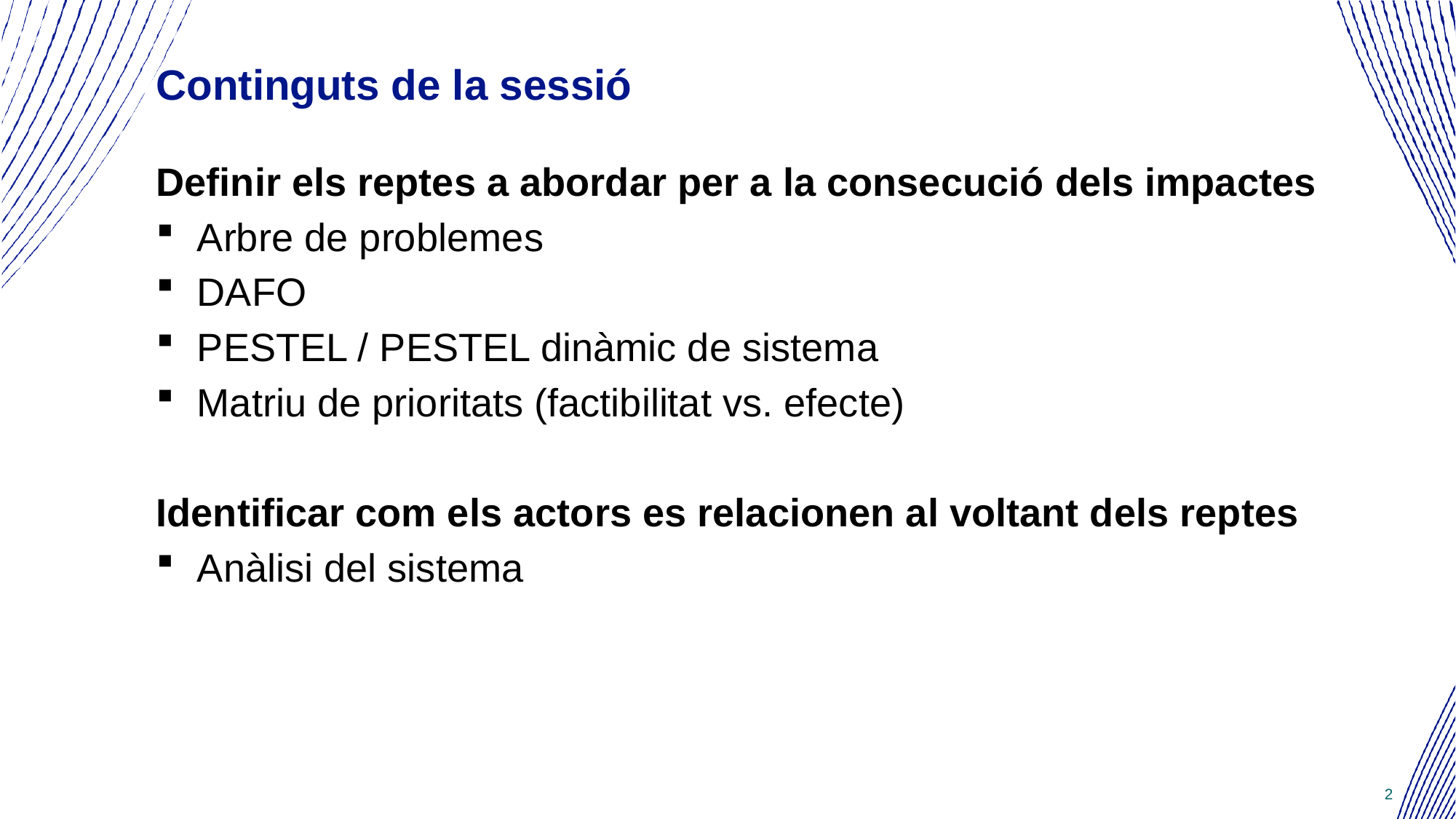

# Continguts de la sessió
Definir els reptes a abordar per a la consecució dels impactes
Arbre de problemes
DAFO
PESTEL / PESTEL dinàmic de sistema
Matriu de prioritats (factibilitat vs. efecte)

Identificar com els actors es relacionen al voltant dels reptes
Anàlisi del sistema